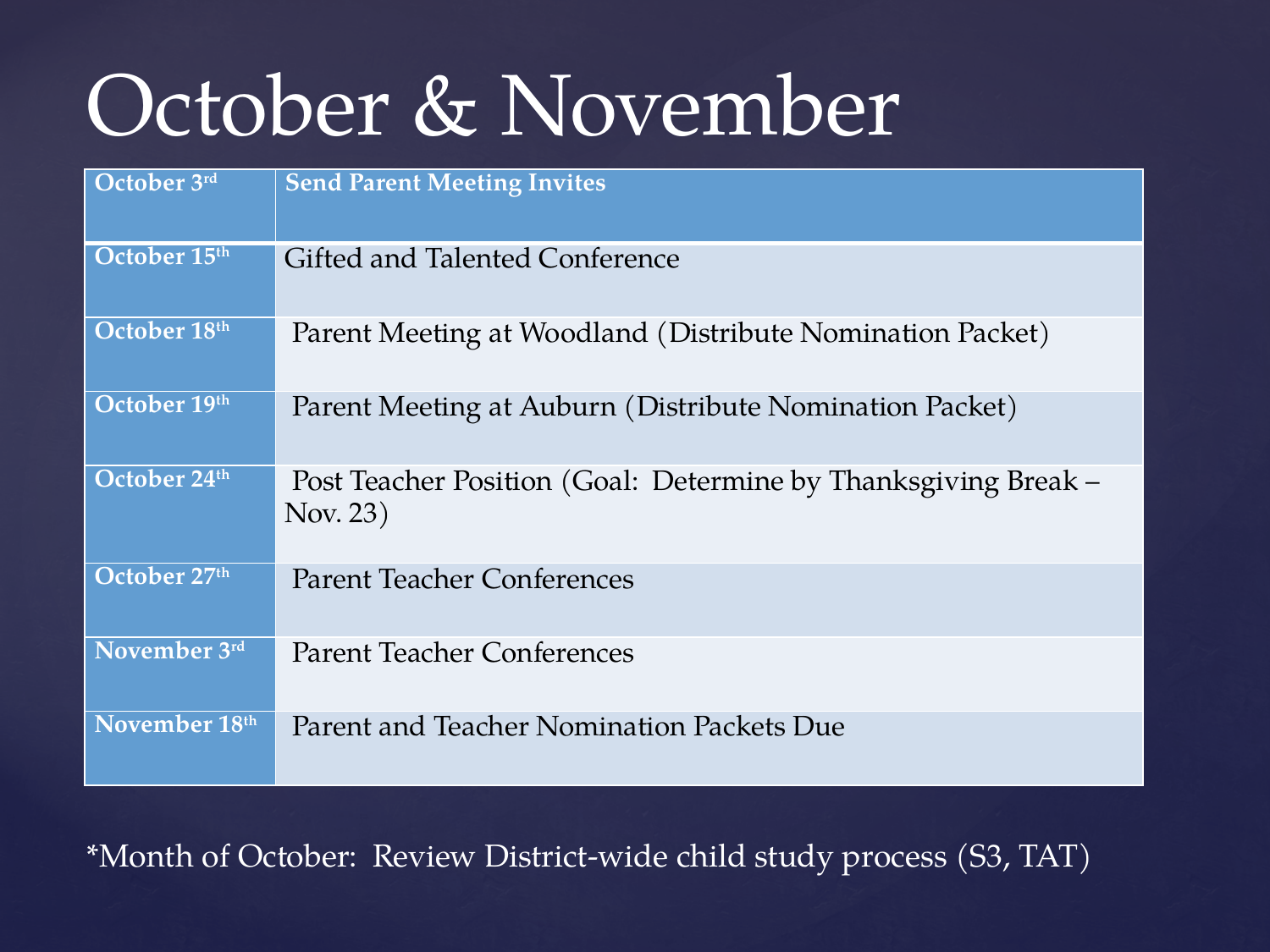

# October & November
| October 3rd | Send Parent Meeting Invites |
| --- | --- |
| October 15th | Gifted and Talented Conference |
| October 18th | Parent Meeting at Woodland (Distribute Nomination Packet) |
| October 19th | Parent Meeting at Auburn (Distribute Nomination Packet) |
| October 24th | Post Teacher Position (Goal: Determine by Thanksgiving Break – Nov. 23) |
| October 27th | Parent Teacher Conferences |
| November 3rd | Parent Teacher Conferences |
| November 18th | Parent and Teacher Nomination Packets Due |
*Month of October:  Review District-wide child study process (S3, TAT)